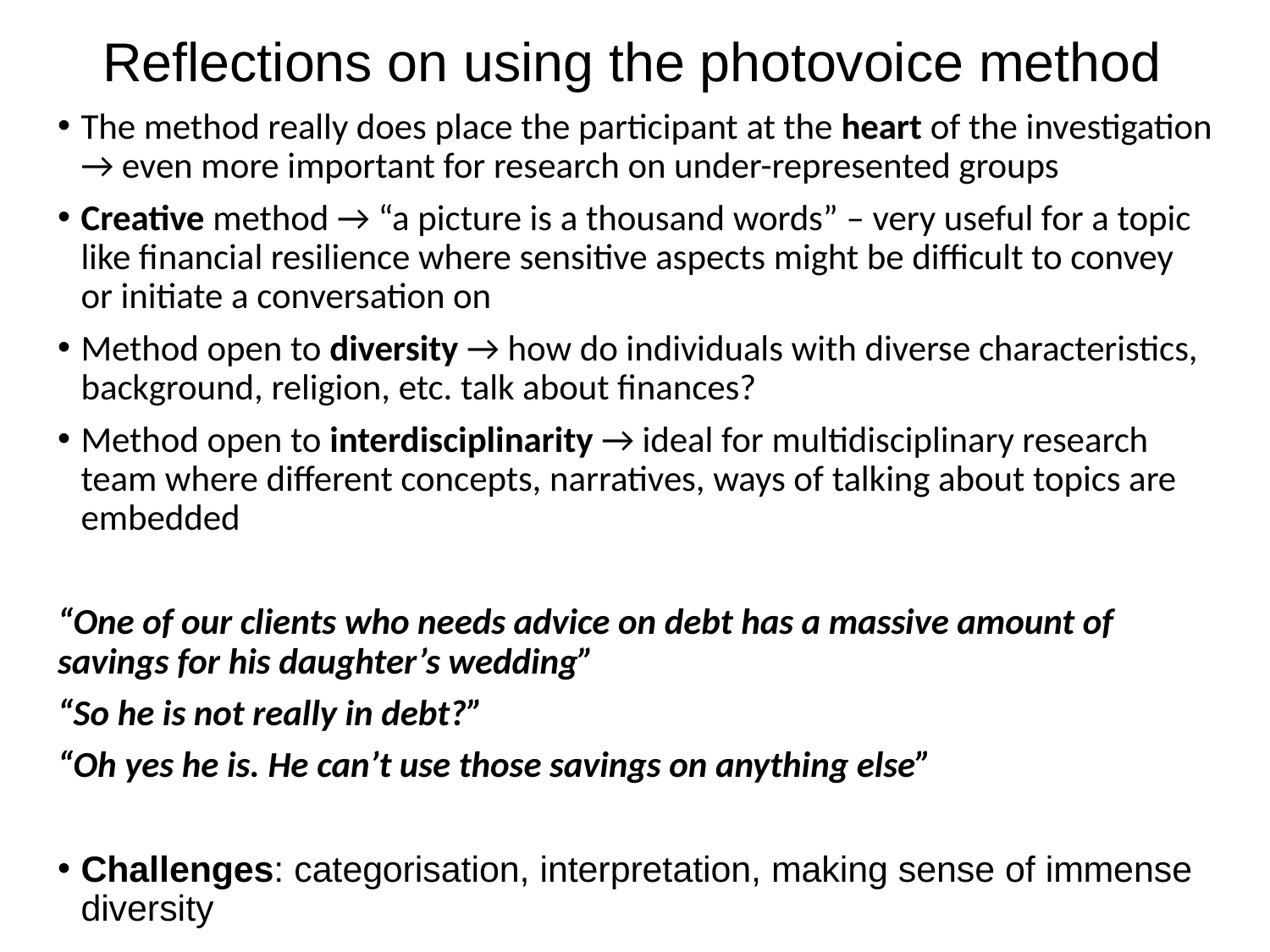

# Reflections on using the photovoice method
The method really does place the participant at the heart of the investigation → even more important for research on under-represented groups
Creative method → “a picture is a thousand words” – very useful for a topic like financial resilience where sensitive aspects might be difficult to convey or initiate a conversation on
Method open to diversity → how do individuals with diverse characteristics, background, religion, etc. talk about finances?
Method open to interdisciplinarity → ideal for multidisciplinary research team where different concepts, narratives, ways of talking about topics are embedded

“One of our clients who needs advice on debt has a massive amount of savings for his daughter’s wedding”
“So he is not really in debt?”
“Oh yes he is. He can’t use those savings on anything else”

Challenges: categorisation, interpretation, making sense of immense diversity